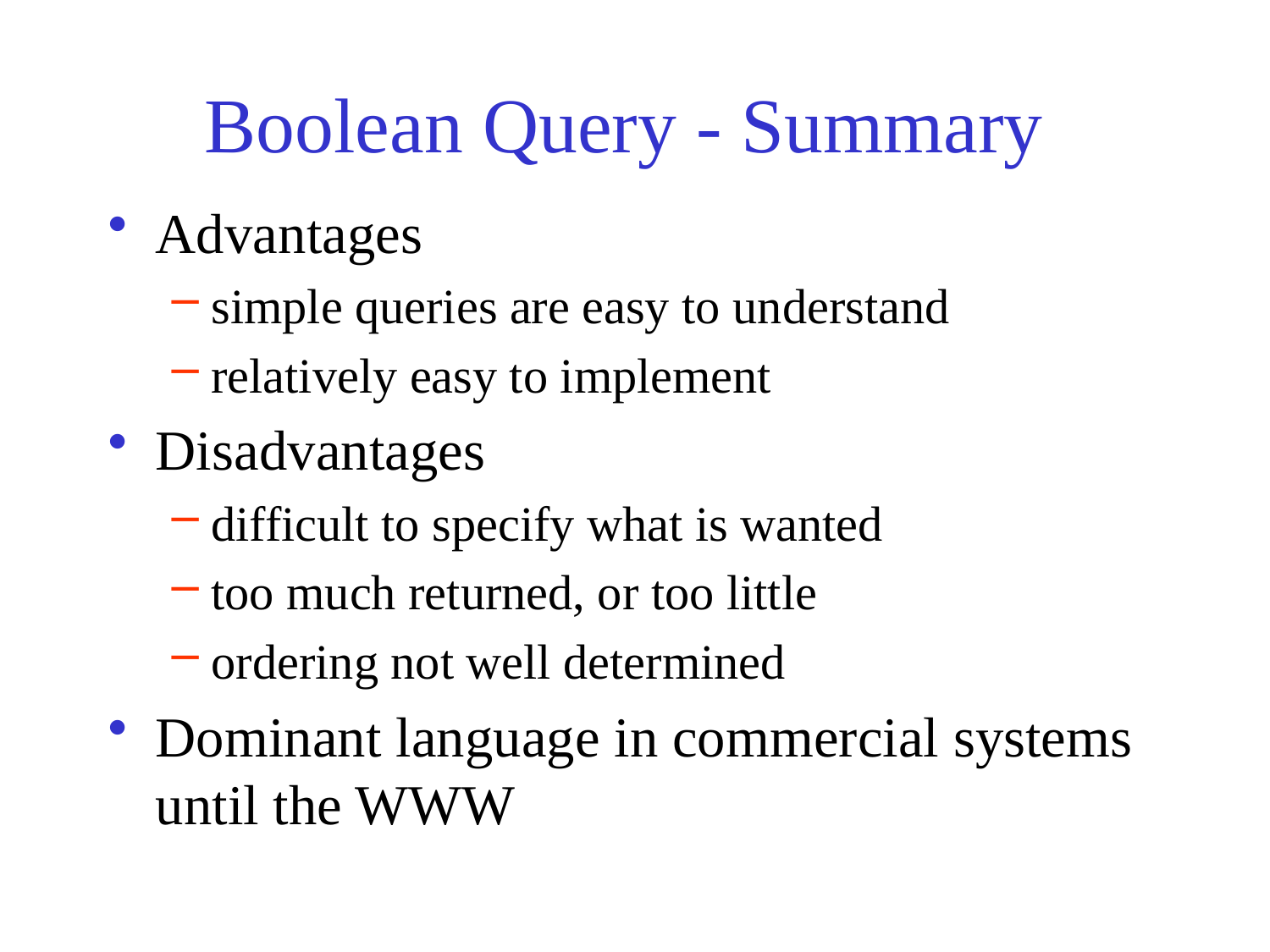

# Boolean Query - Summary
Advantages
simple queries are easy to understand
relatively easy to implement
Disadvantages
difficult to specify what is wanted
too much returned, or too little
ordering not well determined
Dominant language in commercial systems until the WWW